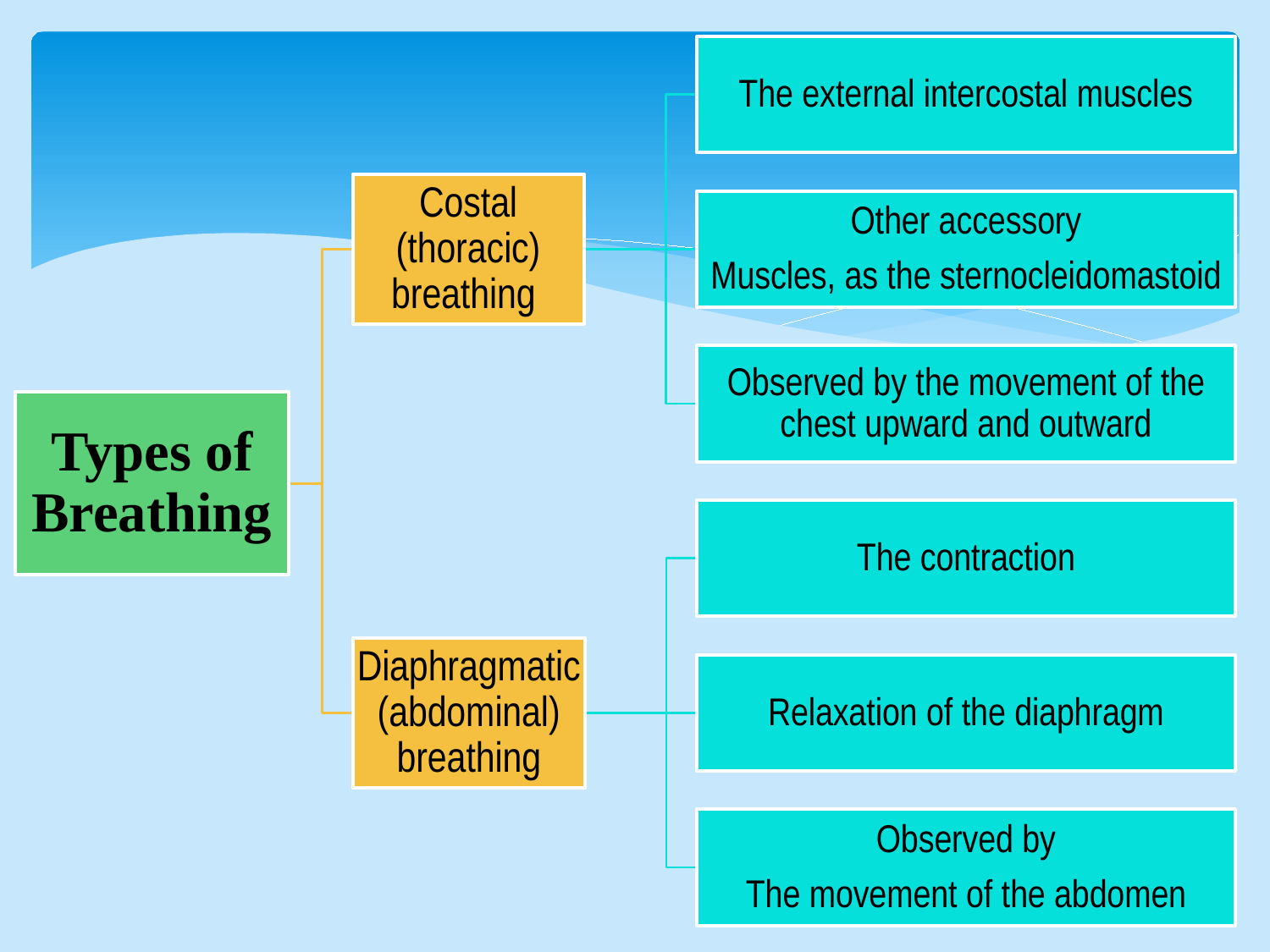

Types of Breathing
Costal (thoracic) breathing
The external intercostal muscles
Other accessory
Muscles, as the sternocleidomastoid
Observed by the movement of the chest upward and outward
Diaphragmatic (abdominal) breathing
The contraction
Relaxation of the diaphragm
Observed by
The movement of the abdomen